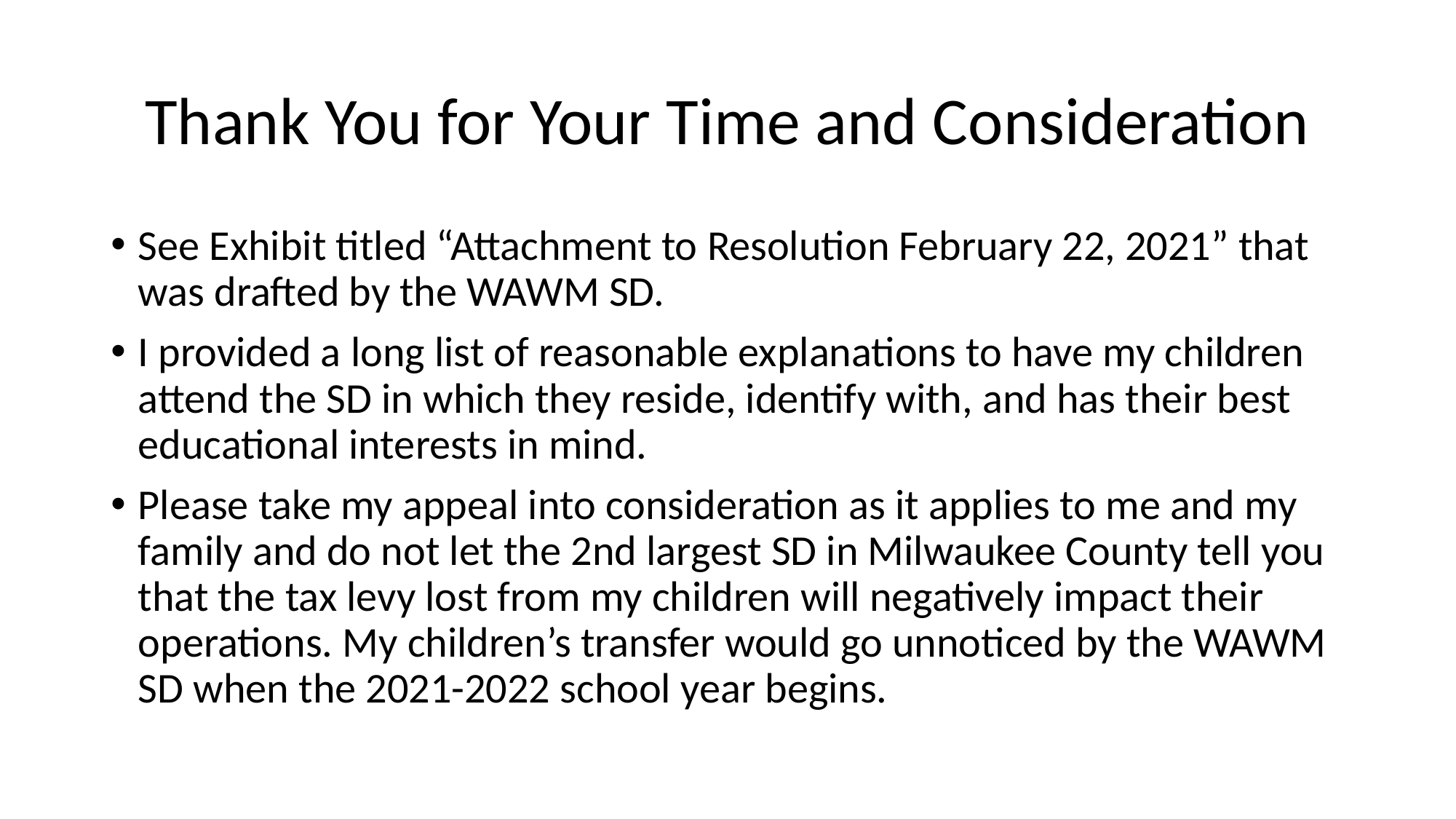

# Thank You for Your Time and Consideration
See Exhibit titled “Attachment to Resolution February 22, 2021” that was drafted by the WAWM SD.
I provided a long list of reasonable explanations to have my children attend the SD in which they reside, identify with, and has their best educational interests in mind.
Please take my appeal into consideration as it applies to me and my family and do not let the 2nd largest SD in Milwaukee County tell you that the tax levy lost from my children will negatively impact their operations. My children’s transfer would go unnoticed by the WAWM SD when the 2021-2022 school year begins.